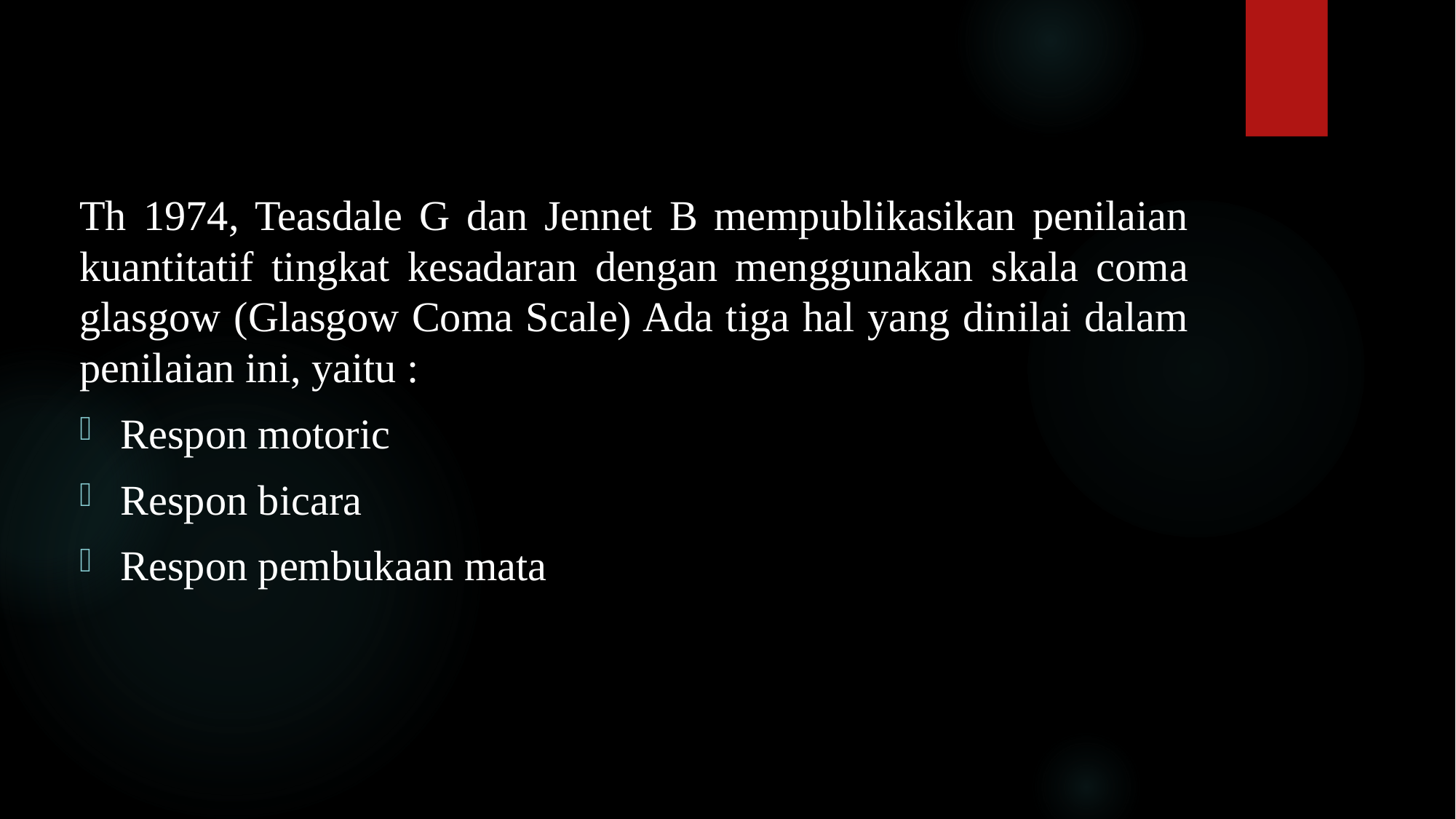

Th 1974, Teasdale G dan Jennet B mempublikasikan penilaian kuantitatif tingkat kesadaran dengan menggunakan skala coma glasgow (Glasgow Coma Scale) Ada tiga hal yang dinilai dalam penilaian ini, yaitu :
Respon motoric
Respon bicara
Respon pembukaan mata